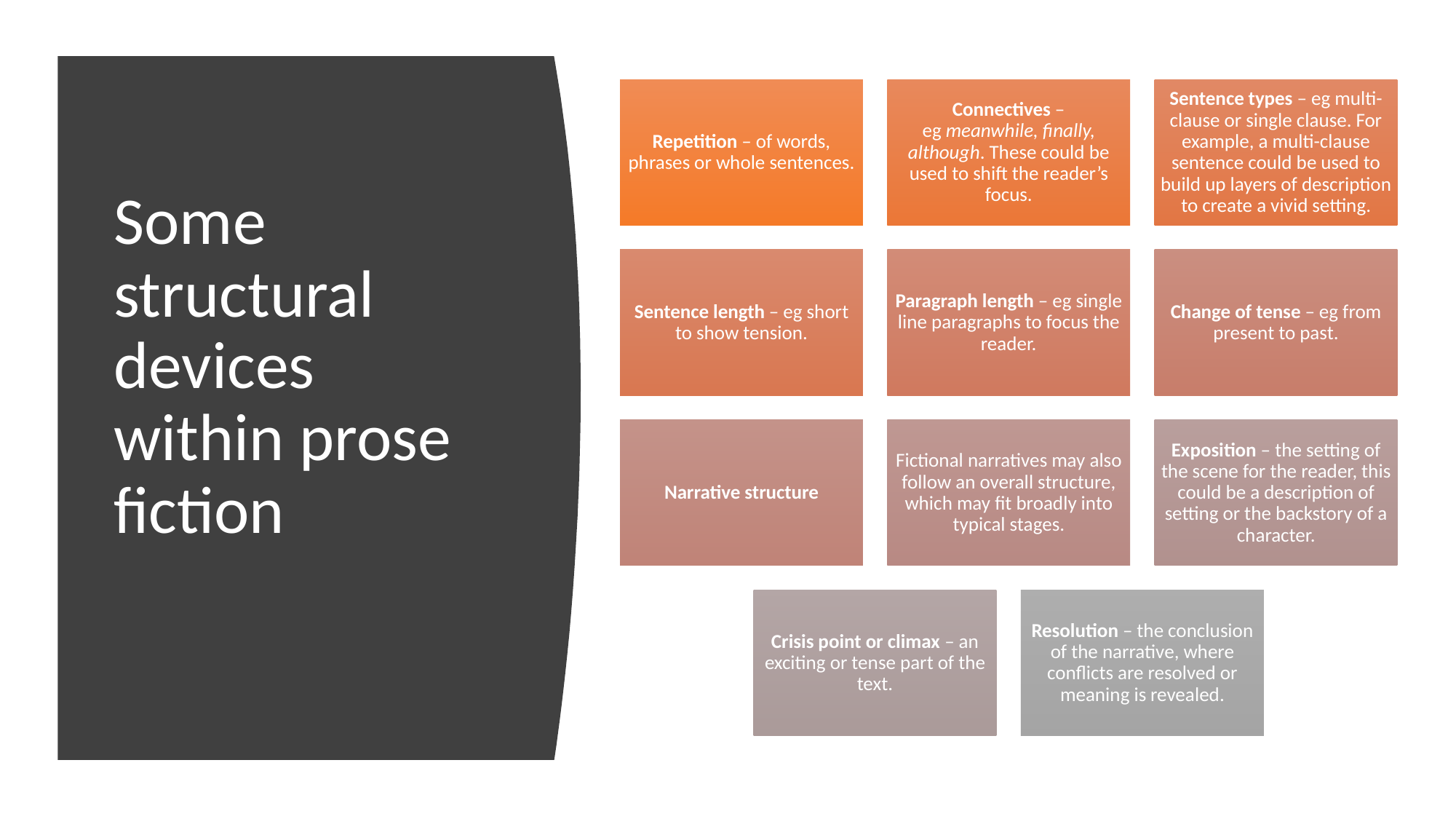

Repetition – of words, phrases or whole sentences.
Connectives – eg meanwhile, finally, although. These could be used to shift the reader’s focus.
Sentence types – eg multi-clause or single clause. For example, a multi-clause sentence could be used to build up layers of description to create a vivid setting.
Sentence length – eg short to show tension.
Paragraph length – eg single line paragraphs to focus the reader.
Change of tense – eg from present to past.
Narrative structure
Fictional narratives may also follow an overall structure, which may fit broadly into typical stages.
Exposition – the setting of the scene for the reader, this could be a description of setting or the backstory of a character.
Crisis point or climax – an exciting or tense part of the text.
Resolution – the conclusion of the narrative, where conflicts are resolved or meaning is revealed.

# Some structural devices within prose fiction